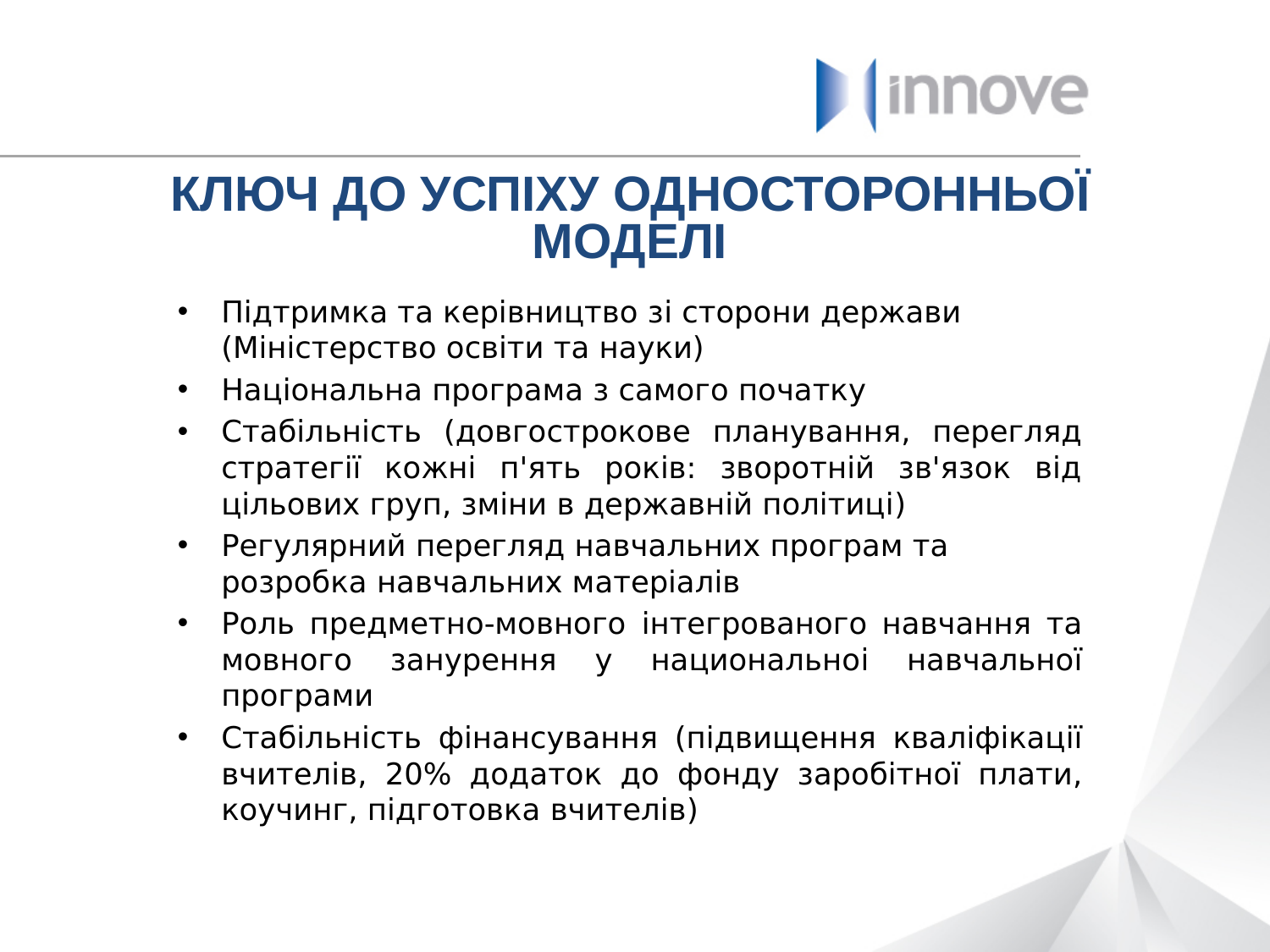

# КЛЮЧ ДО УСПІХУ ОДНОСТОРОННЬОЇ МОДЕЛІ
Підтримка та керівництво зi сторони держави (Міністерство освіти та науки)
Національна програма з самого початку
Стабільність (довгострокове планування, перегляд стратегії кожні п'ять років: зворотній зв'язок від цільових груп, зміни в державній політиці)
Регулярний перегляд навчальних програм та розробка навчальних матеріалів
Роль предметно-мовного інтегрованого навчання та мовного занурення у национальноi навчальної програми
Стабільність фiнансування (підвищення кваліфікації вчителів, 20% додаток до фонду заробітної плати, коучинг, підготовка вчителів)